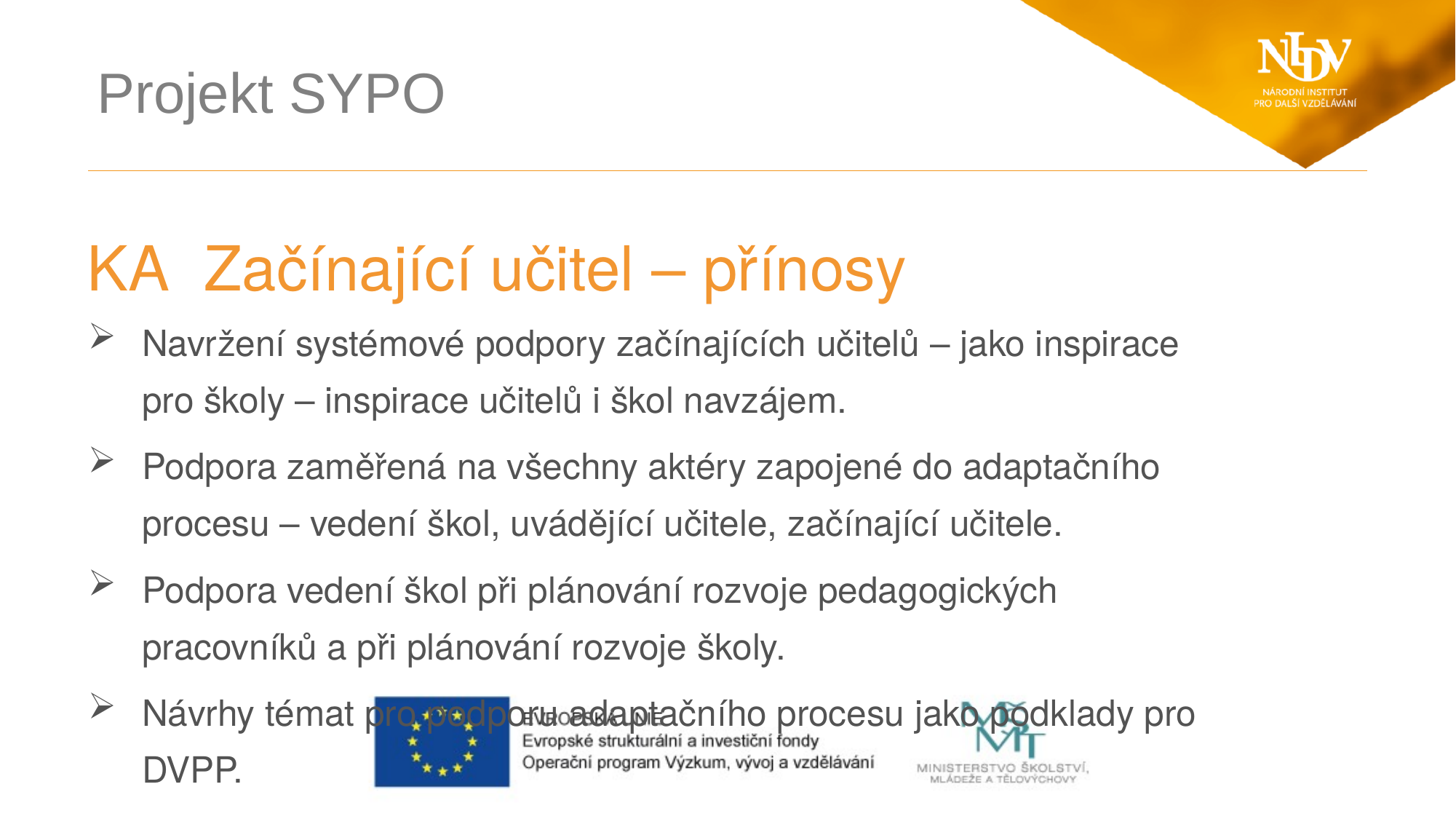

KA  Začínající učitel – přínosy
Navržení systémové podpory začínajících učitelů – jako inspirace pro školy – inspirace učitelů i škol navzájem.
Podpora zaměřená na všechny aktéry zapojené do adaptačního procesu – vedení škol, uvádějící učitele, začínající učitele.
Podpora vedení škol při plánování rozvoje pedagogických pracovníků a při plánování rozvoje školy.
Návrhy témat pro podporu adaptačního procesu jako podklady pro DVPP.